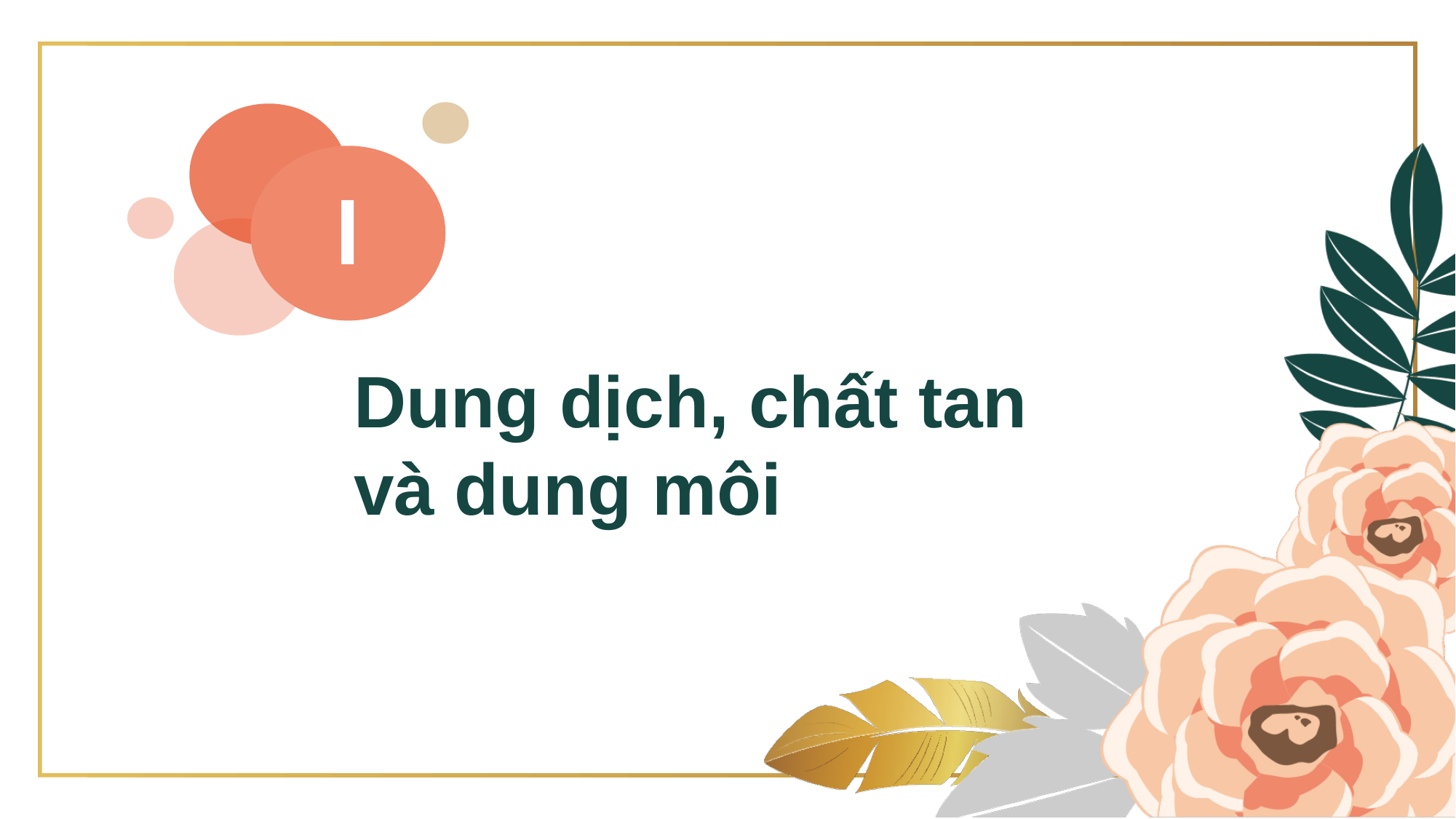

I

Dung dịch, chất tan và dung môi